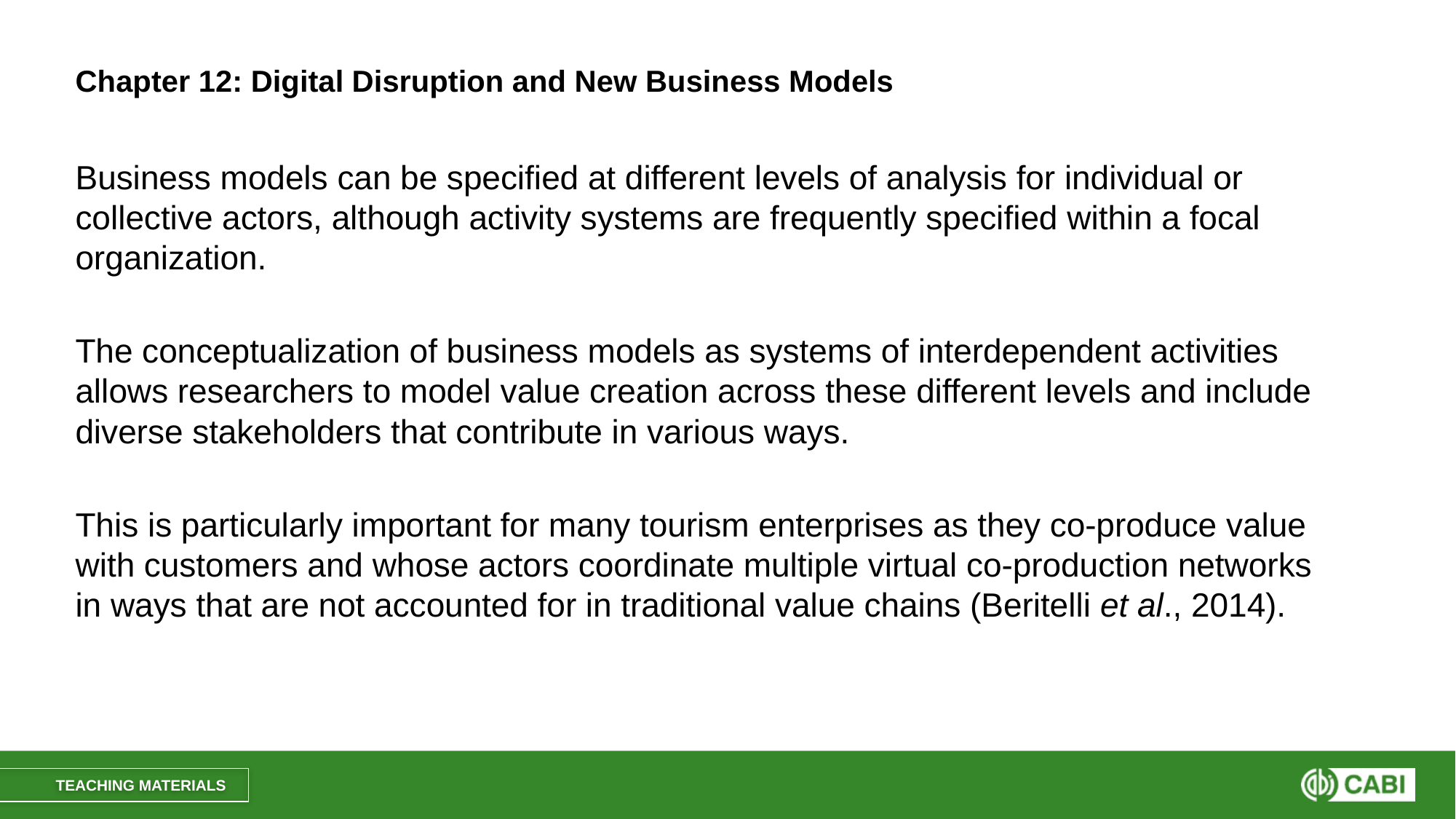

# Chapter 12: Digital Disruption and New Business Models
Business models can be specified at different levels of analysis for individual or collective actors, although activity systems are frequently specified within a focal organization.

The conceptualization of business models as systems of interdependent activities allows researchers to model value creation across these different levels and include diverse stakeholders that contribute in various ways.

This is particularly important for many tourism enterprises as they co-produce value with customers and whose actors coordinate multiple virtual co-production networks in ways that are not accounted for in traditional value chains (Beritelli et al., 2014).